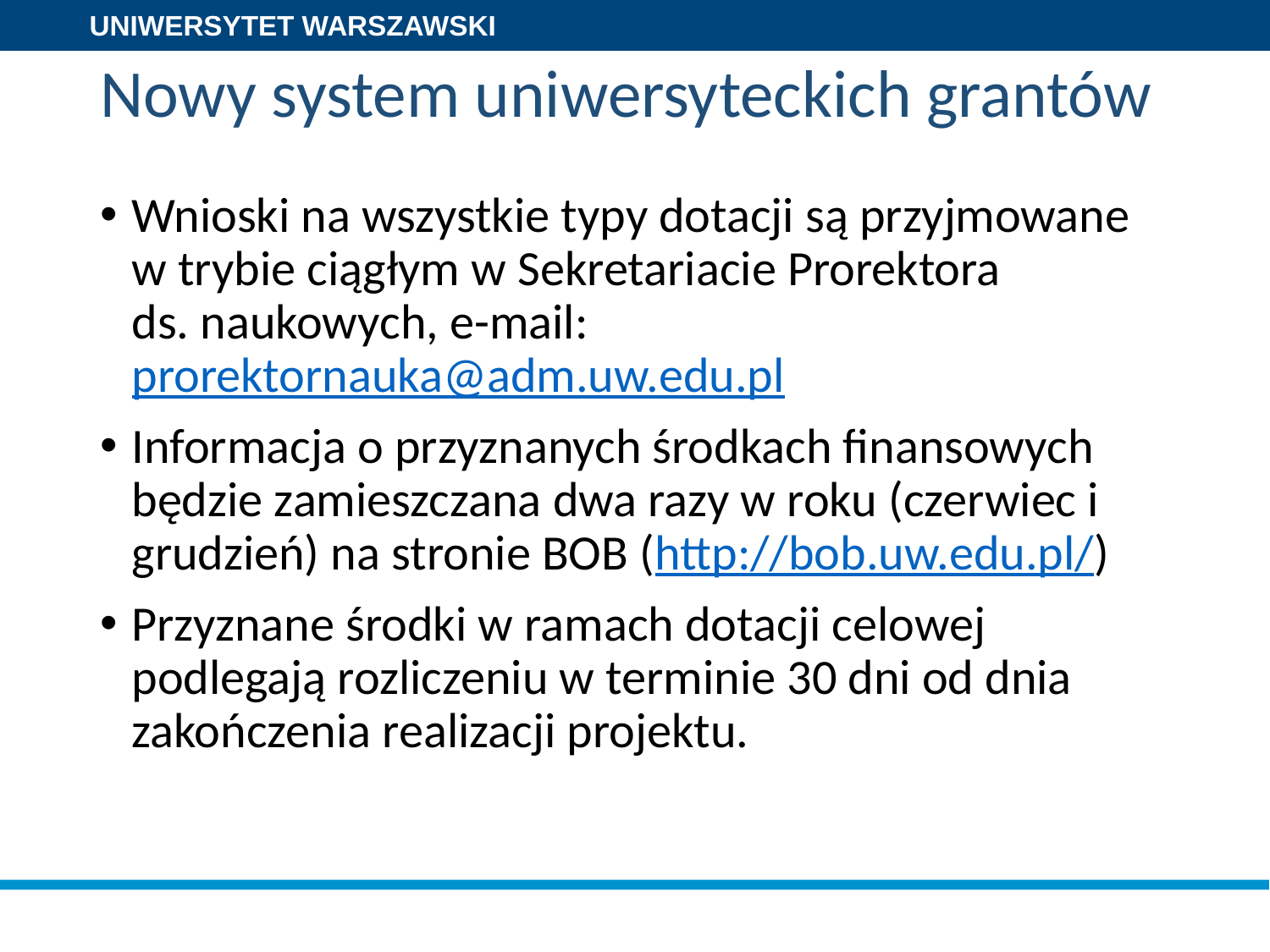

# Nowy system uniwersyteckich grantów
Wnioski na wszystkie typy dotacji są przyjmowane w trybie ciągłym w Sekretariacie Prorektora
ds. naukowych, e-mail: prorektornauka@adm.uw.edu.pl
Informacja o przyznanych środkach finansowych będzie zamieszczana dwa razy w roku (czerwiec i grudzień) na stronie BOB (http://bob.uw.edu.pl/)
Przyznane środki w ramach dotacji celowej podlegają rozliczeniu w terminie 30 dni od dnia zakończenia realizacji projektu.